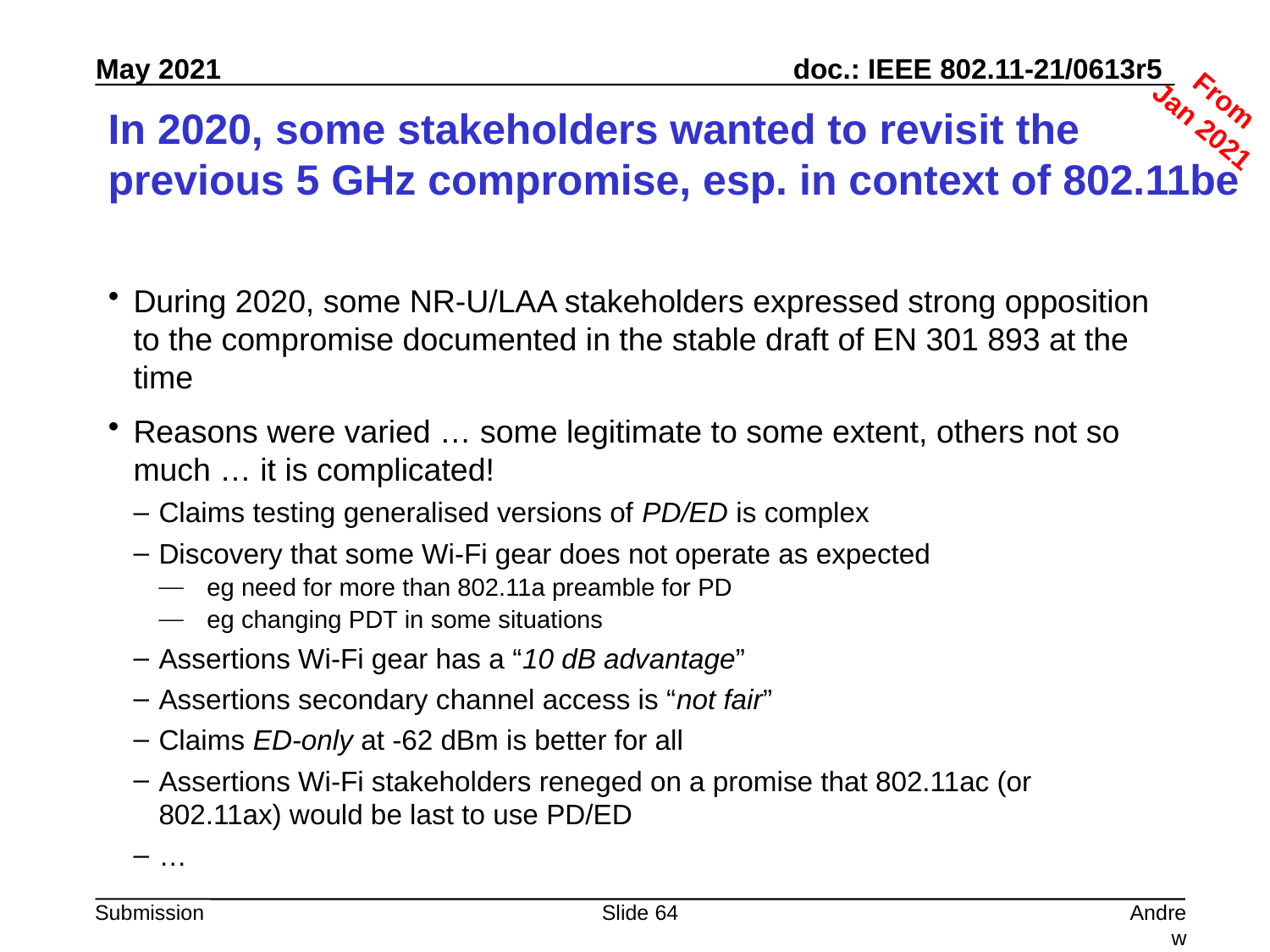

From
Jan 2021
# In 2020, some stakeholders wanted to revisit the previous 5 GHz compromise, esp. in context of 802.11be
During 2020, some NR-U/LAA stakeholders expressed strong opposition to the compromise documented in the stable draft of EN 301 893 at the time
Reasons were varied … some legitimate to some extent, others not so much … it is complicated!
Claims testing generalised versions of PD/ED is complex
Discovery that some Wi-Fi gear does not operate as expected
eg need for more than 802.11a preamble for PD
eg changing PDT in some situations
Assertions Wi-Fi gear has a “10 dB advantage”
Assertions secondary channel access is “not fair”
Claims ED-only at -62 dBm is better for all
Assertions Wi-Fi stakeholders reneged on a promise that 802.11ac (or 802.11ax) would be last to use PD/ED
…
Slide 64
Andrew Myles, Cisco